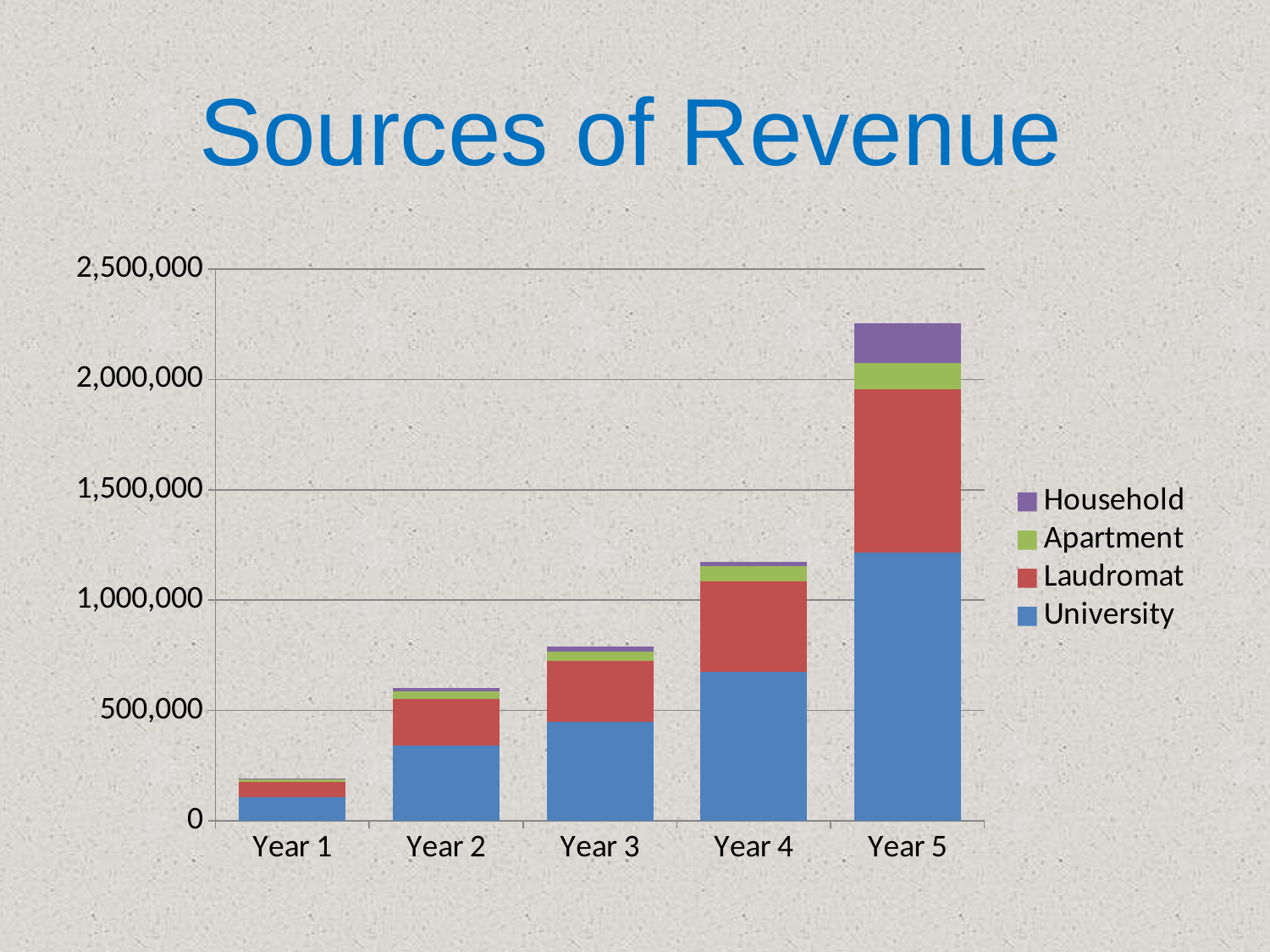

Sources of Revenue

### Chart

| Category | University | Laudromat | Apartment | Household |
|---|---|---|---|---|
| Year 1 | 108000.0 | 67500.0 | 10800.0 | 5400.0 |
| Year 2 | 342000.0 | 210600.0 | 33750.0 | 16875.0 |
| Year 3 | 450000.0 | 274500.0 | 44100.0 | 21960.0 |
| Year 4 | 675000.0 | 412200.0 | 66150.0 | 21960.0 |
| Year 5 | 1215000.0 | 742500.0 | 119250.0 | 180000.0 |